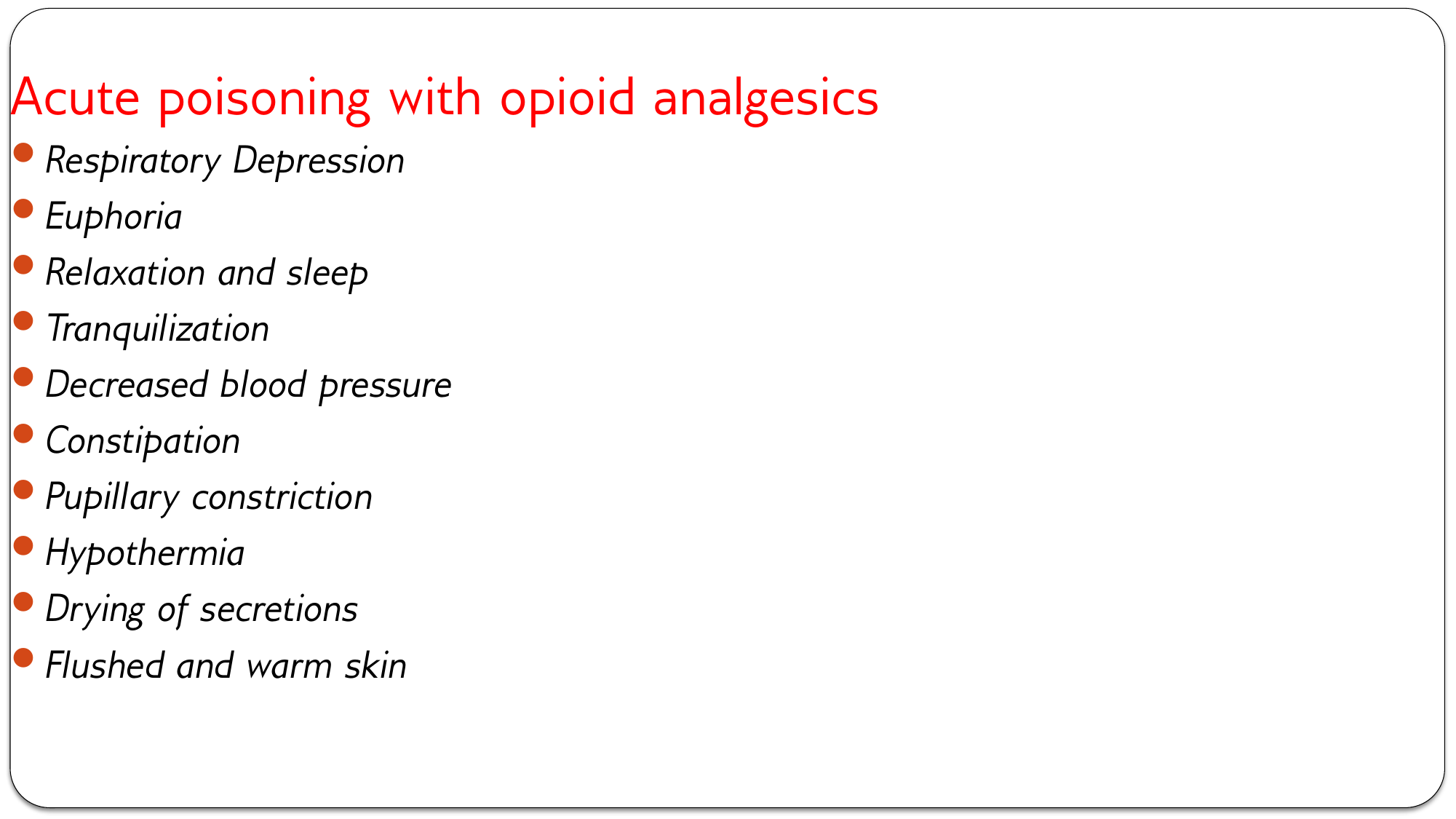

Acute poisoning with opioid analgesics
Respiratory Depression
Euphoria
Relaxation and sleep
Tranquilization
Decreased blood pressure
Constipation
Pupillary constriction
Hypothermia
Drying of secretions
Flushed and warm skin